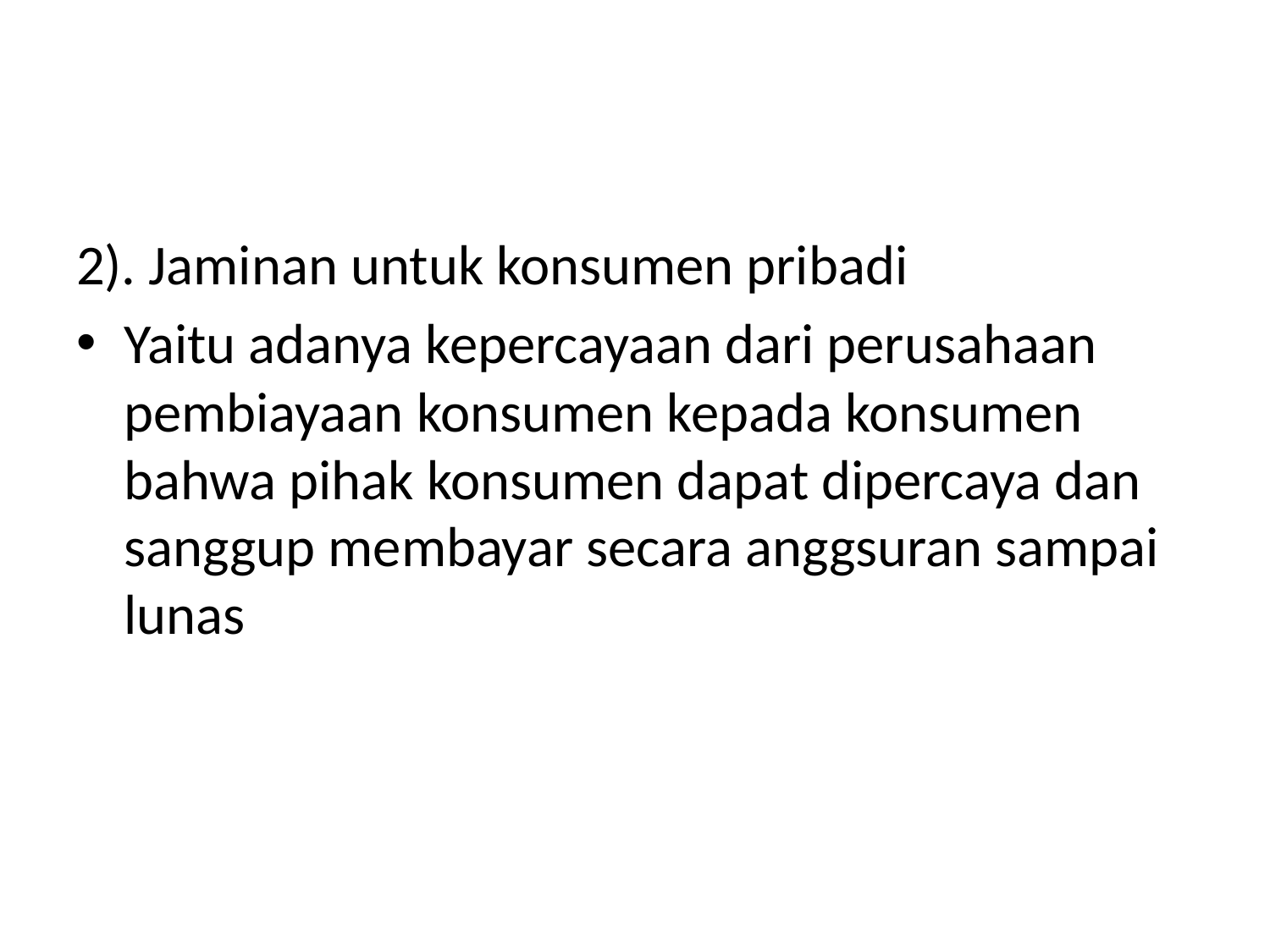

#
2). Jaminan untuk konsumen pribadi
Yaitu adanya kepercayaan dari perusahaan pembiayaan konsumen kepada konsumen bahwa pihak konsumen dapat dipercaya dan sanggup membayar secara anggsuran sampai lunas